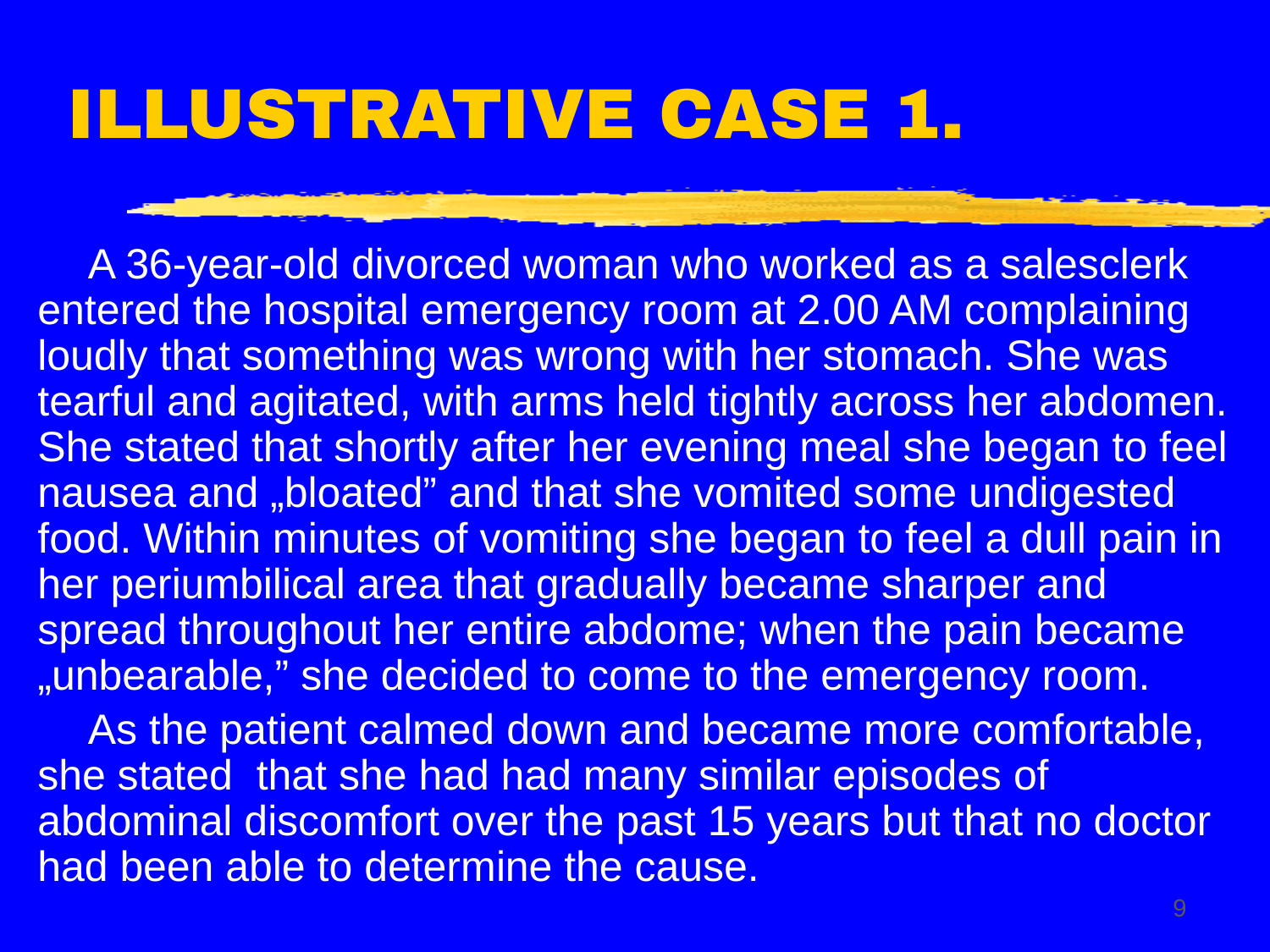

# ILLUSTRATIVE CASE 1.
A 36-year-old divorced woman who worked as a salesclerk entered the hospital emergency room at 2.00 AM complaining loudly that something was wrong with her stomach. She was tearful and agitated, with arms held tightly across her abdomen. She stated that shortly after her evening meal she began to feel nausea and „bloated” and that she vomited some undigested food. Within minutes of vomiting she began to feel a dull pain in her periumbilical area that gradually became sharper and spread throughout her entire abdome; when the pain became „unbearable,” she decided to come to the emergency room.
As the patient calmed down and became more comfortable, she stated  that she had had many similar episodes of abdominal discomfort over the past 15 years but that no doctor had been able to determine the cause.
9